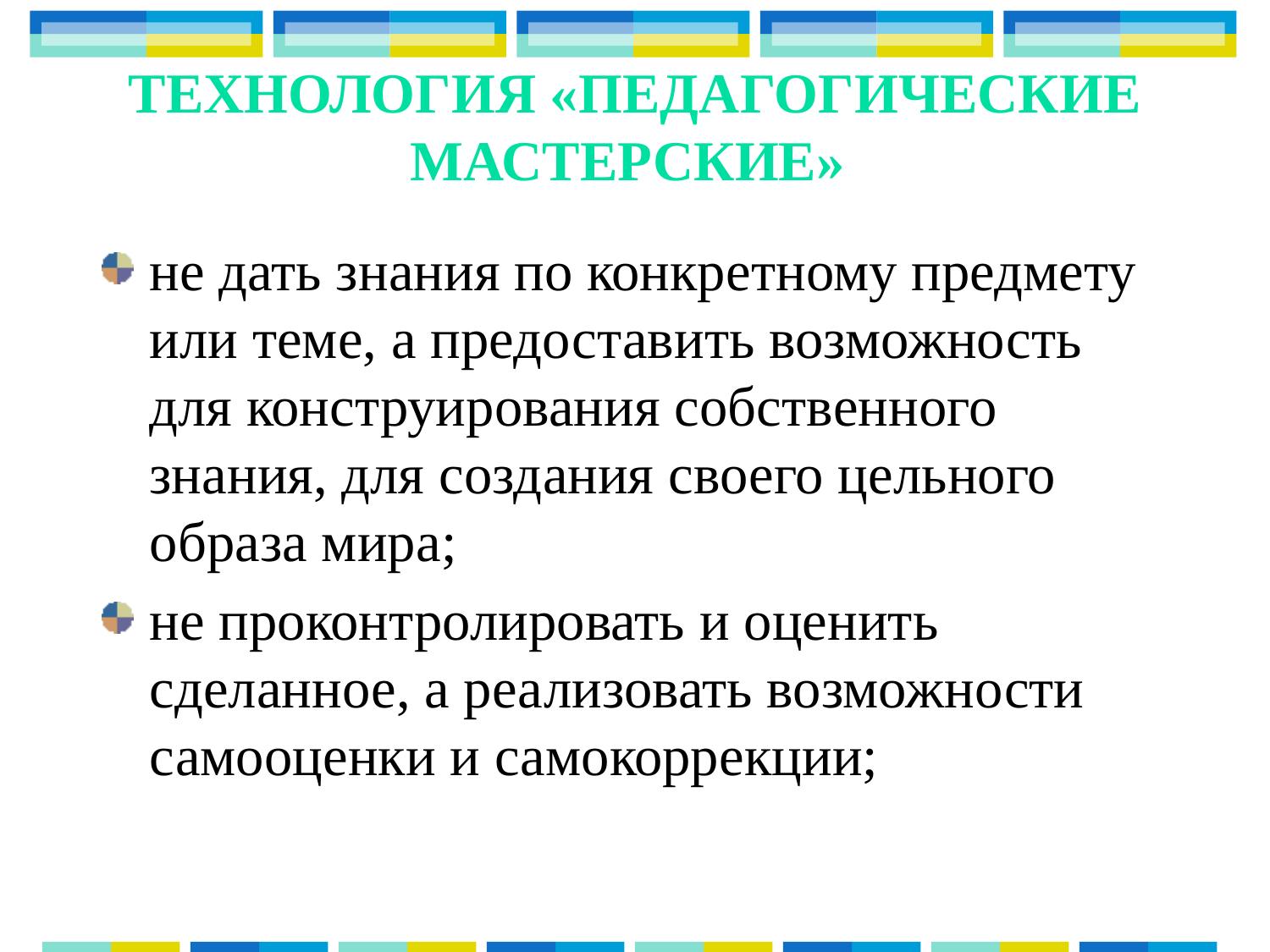

# Технология «Педагогические мастерские»
не дать знания по конкретному предмету или теме, а предоставить возможность для конструирования собственного знания, для создания своего цельного образа мира;
не проконтролировать и оценить сделанное, а реализовать возможности самооценки и самокоррекции;